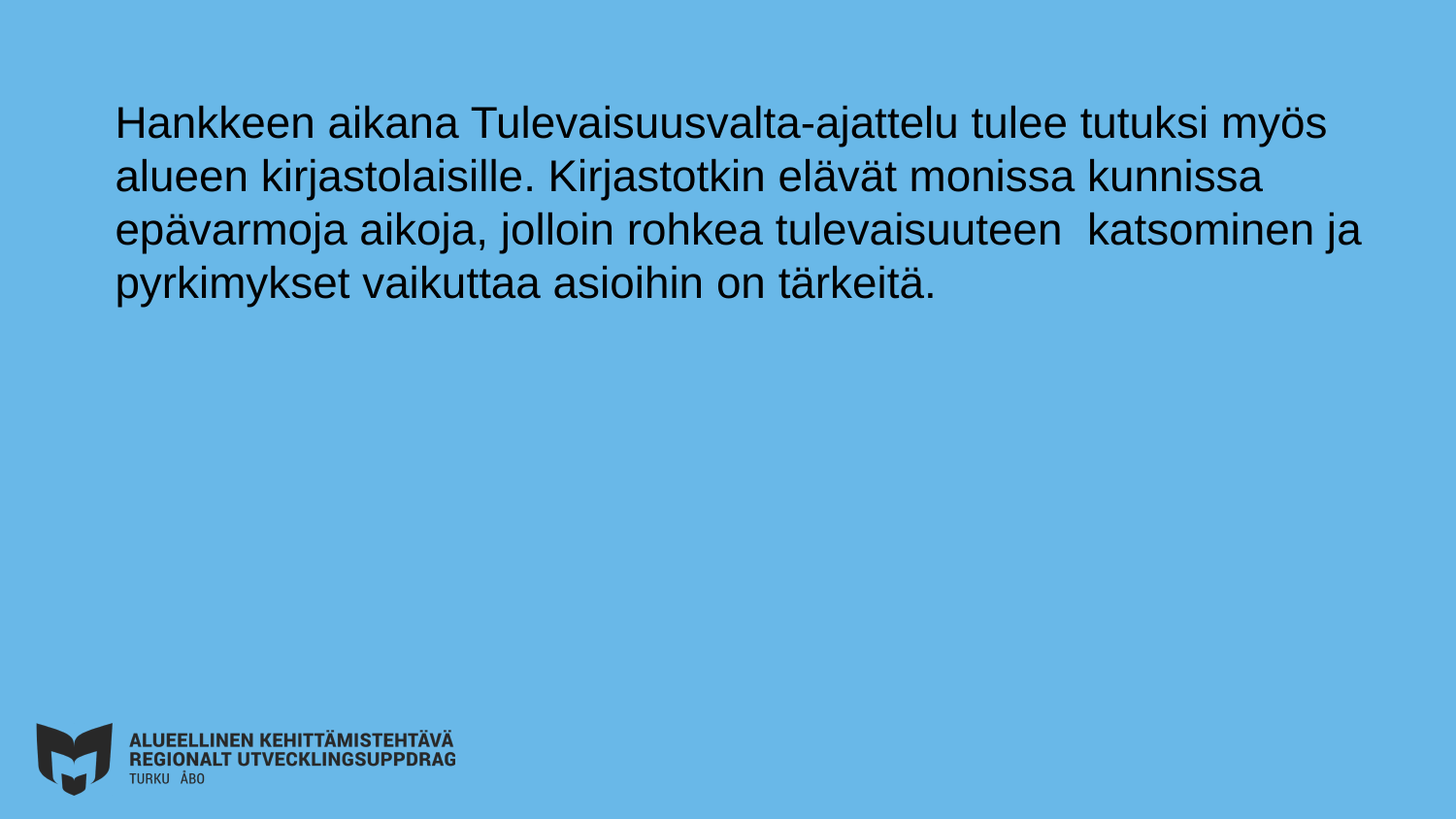

Hankkeen aikana Tulevaisuusvalta-ajattelu tulee tutuksi myös alueen kirjastolaisille. Kirjastotkin elävät monissa kunnissa epävarmoja aikoja, jolloin rohkea tulevaisuuteen  katsominen ja pyrkimykset vaikuttaa asioihin on tärkeitä.